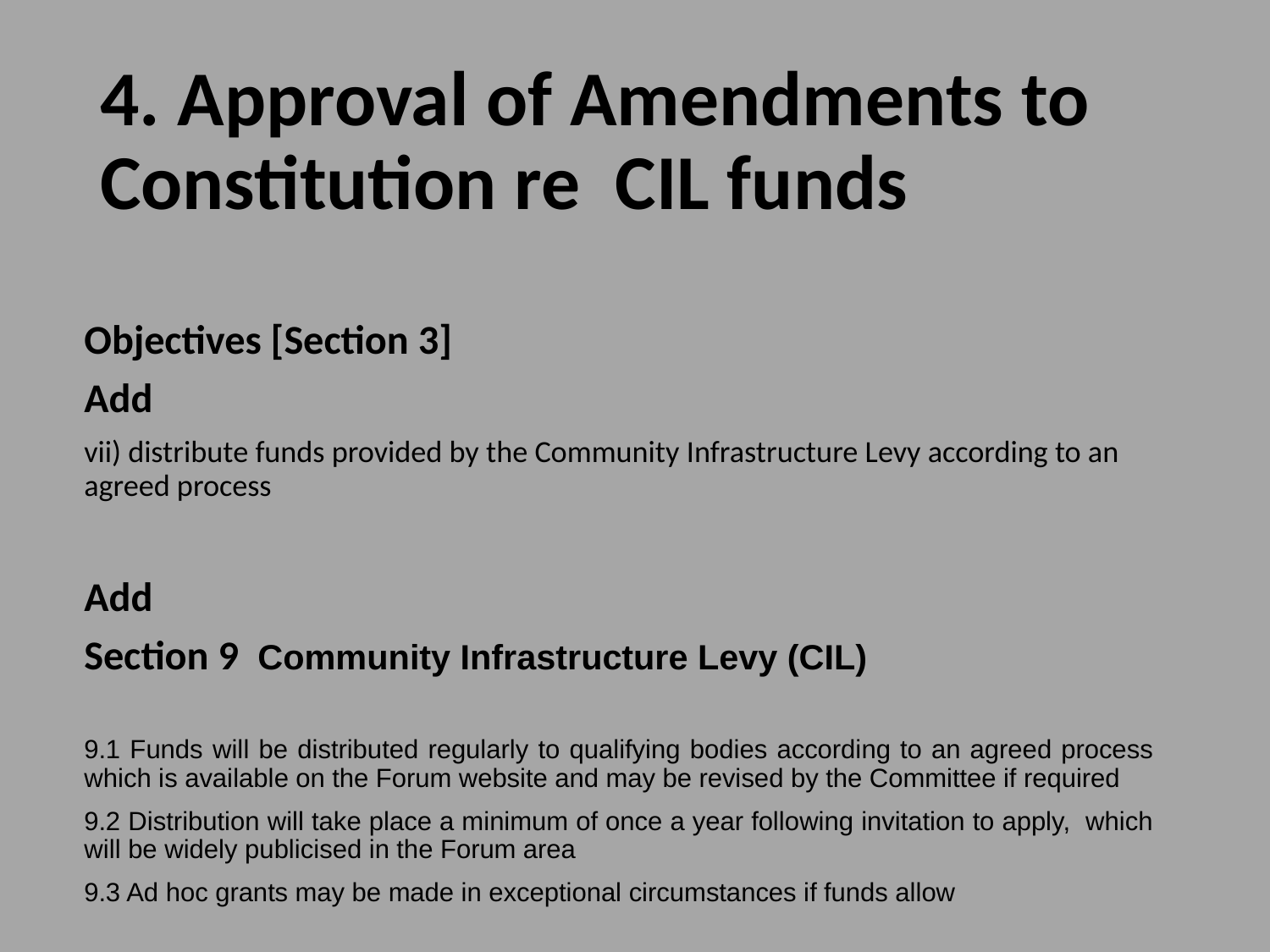

# 4. Approval of Amendments to Constitution re  CIL funds

Objectives [Section 3]
Add
vii) distribute funds provided by the Community Infrastructure Levy according to an agreed process

Add
Section 9  Community Infrastructure Levy (CIL)

9.1 Funds will be distributed regularly to qualifying bodies according to an agreed process which is available on the Forum website and may be revised by the Committee if required
9.2 Distribution will take place a minimum of once a year following invitation to apply,  which will be widely publicised in the Forum area
9.3 Ad hoc grants may be made in exceptional circumstances if funds allow